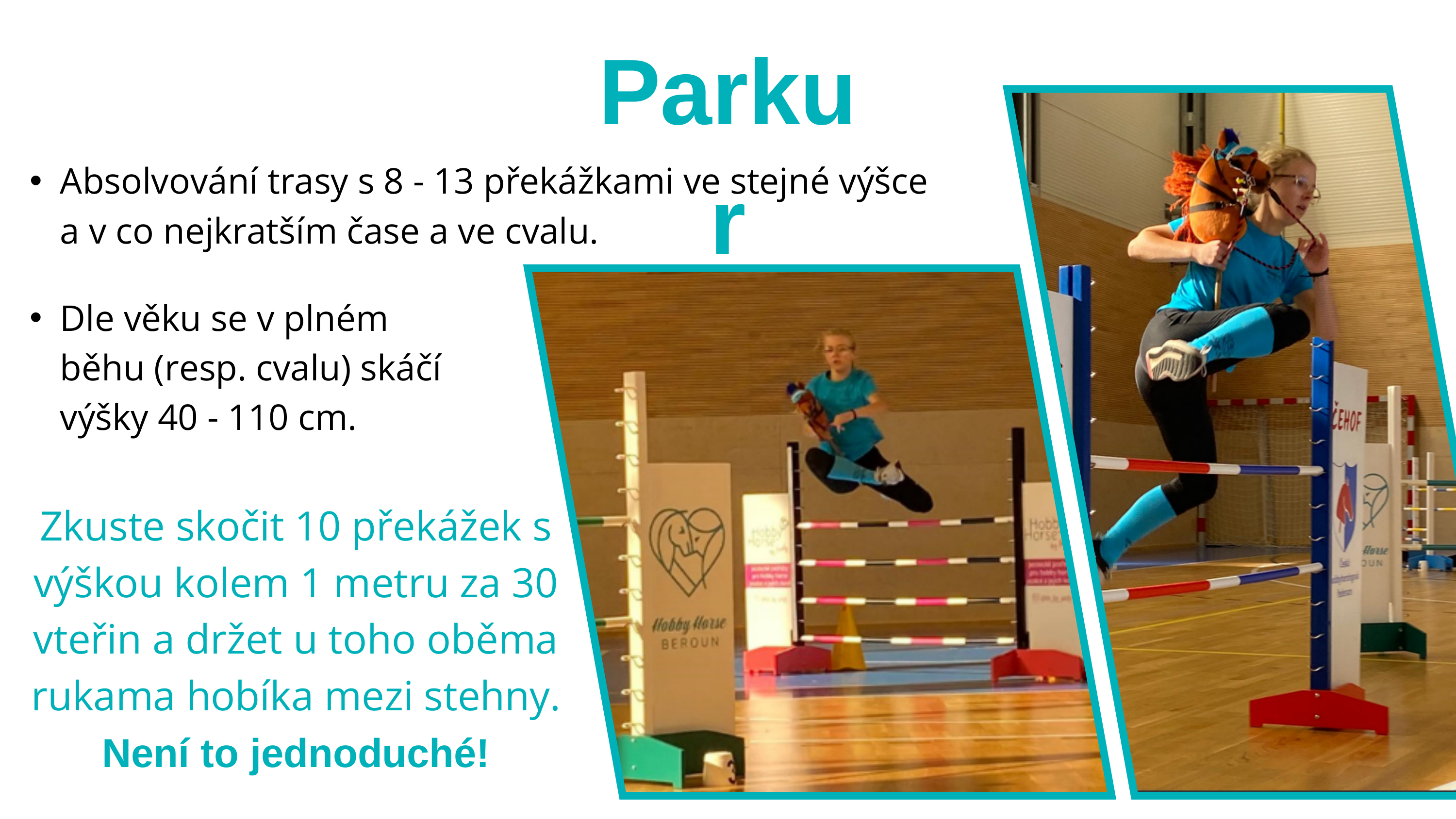

Parkur

Absolvování trasy s 8 - 13 překážkami ve stejné výšce a v co nejkratším čase a ve cvalu.

Dle věku se v plném běhu (resp. cvalu) skáčí výšky 40 - 110 cm.
Zkuste skočit 10 překážek s výškou kolem 1 metru za 30 vteřin a držet u toho oběma rukama hobíka mezi stehny. Není to jednoduché!